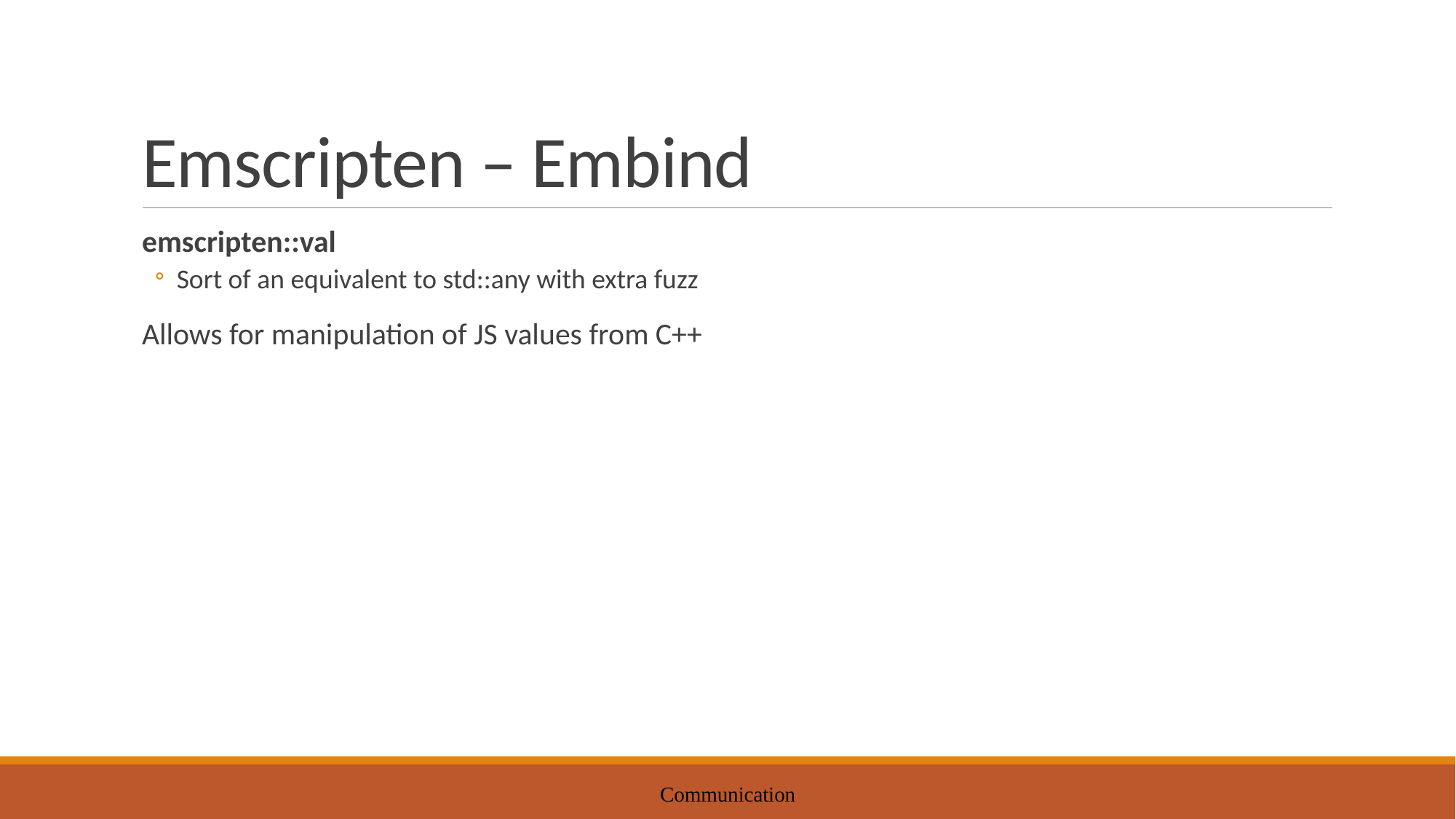

# Emscripten – Embind
emscripten::val
Sort of an equivalent to std::any with extra fuzz
Allows for manipulation of JS values from C++
Communication